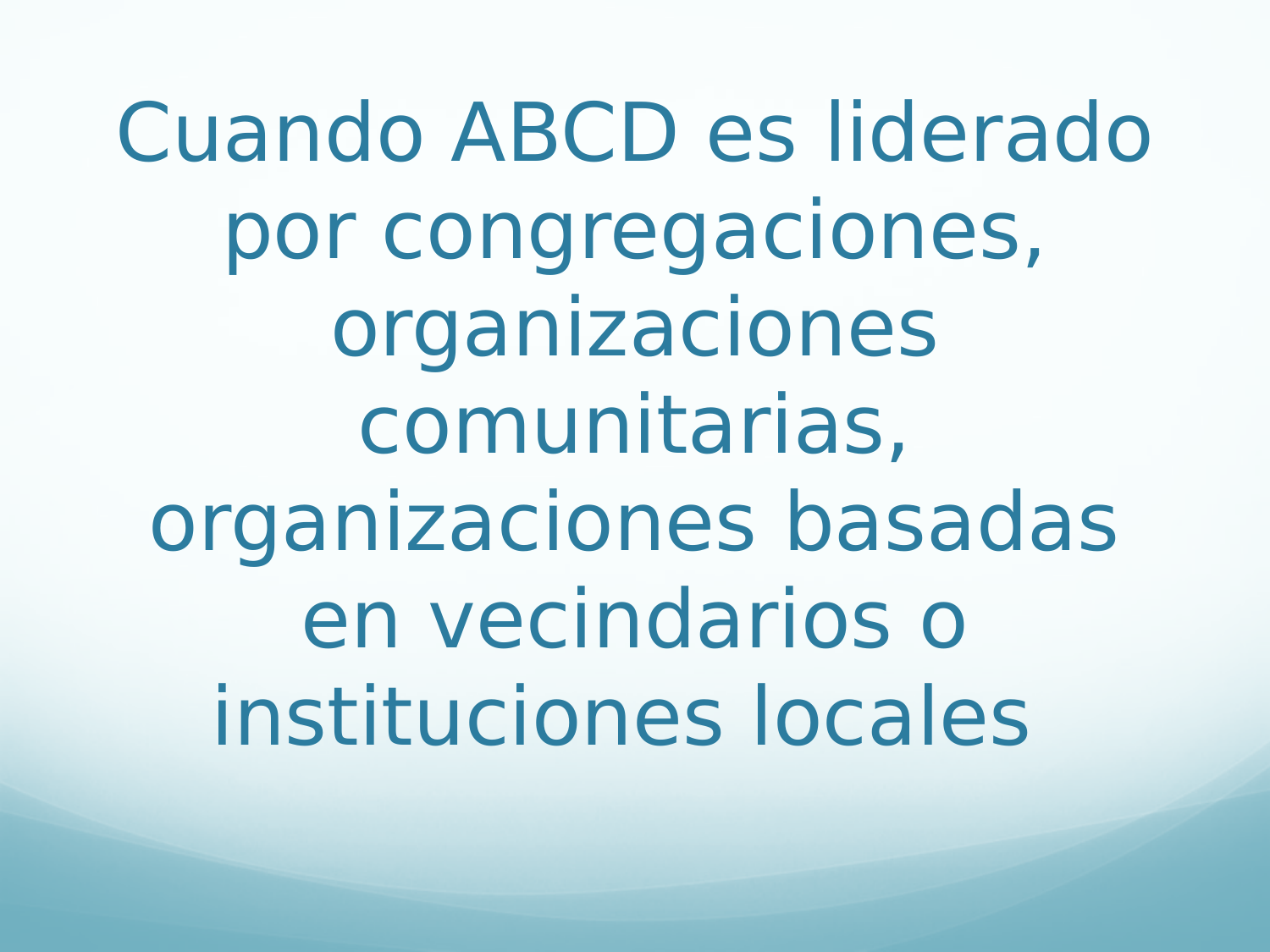

# Cuando ABCD es liderado por congregaciones, organizaciones comunitarias, organizaciones basadas en vecindarios o instituciones locales